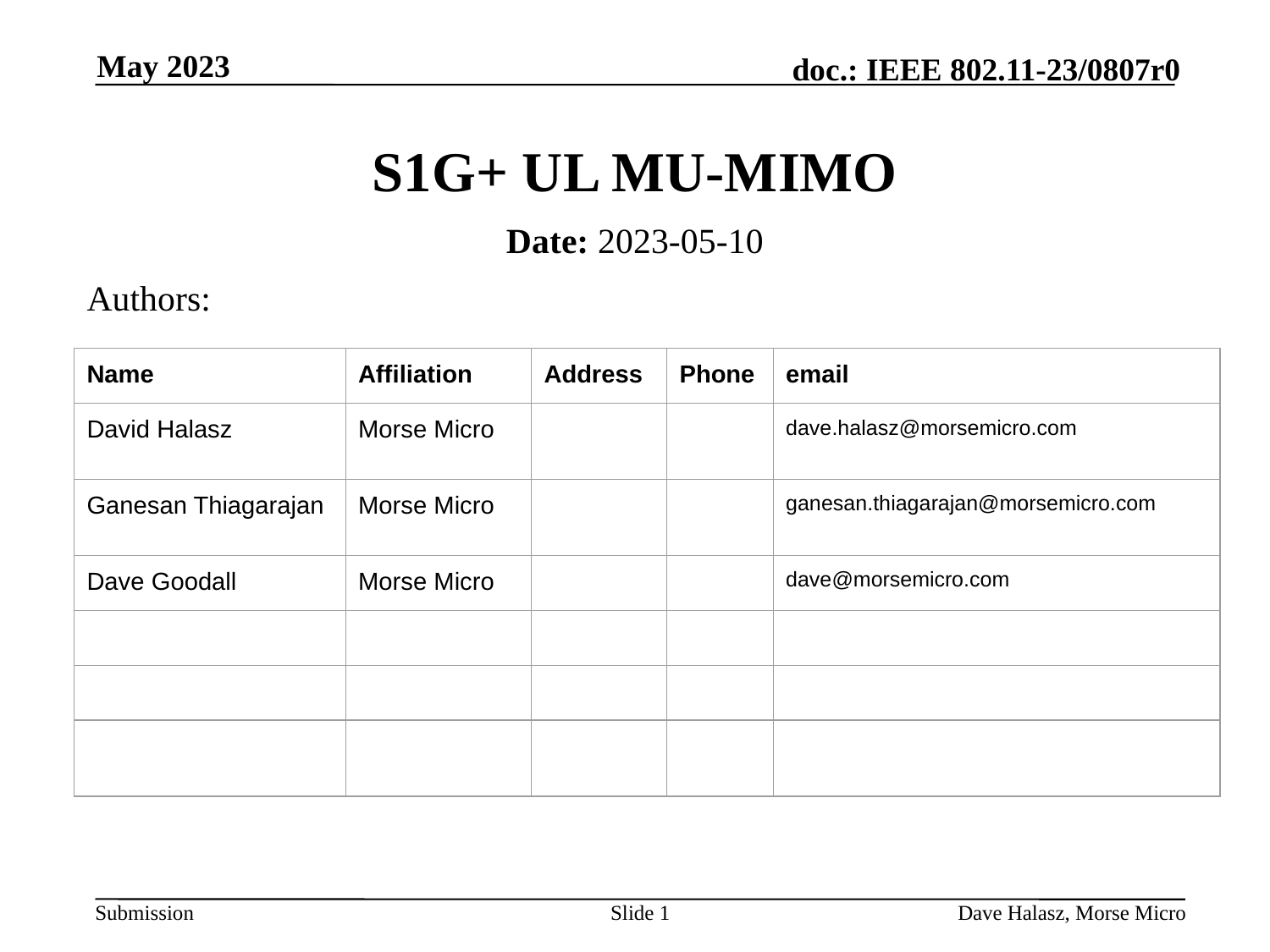

May 2023
# S1G+ UL MU-MIMO
Date: 2023-05-10
Authors:
| Name | Affiliation | Address | Phone | email |
| --- | --- | --- | --- | --- |
| David Halasz | Morse Micro |  |  | dave.halasz@morsemicro.com |
| Ganesan Thiagarajan | Morse Micro |  |  | ganesan.thiagarajan@morsemicro.com |
| Dave Goodall | Morse Micro |  |  | dave@morsemicro.com |
|  |  |  |  |  |
|  |  |  |  |  |
|  |  |  |  |  |
Slide 1
Dave Halasz, Morse Micro